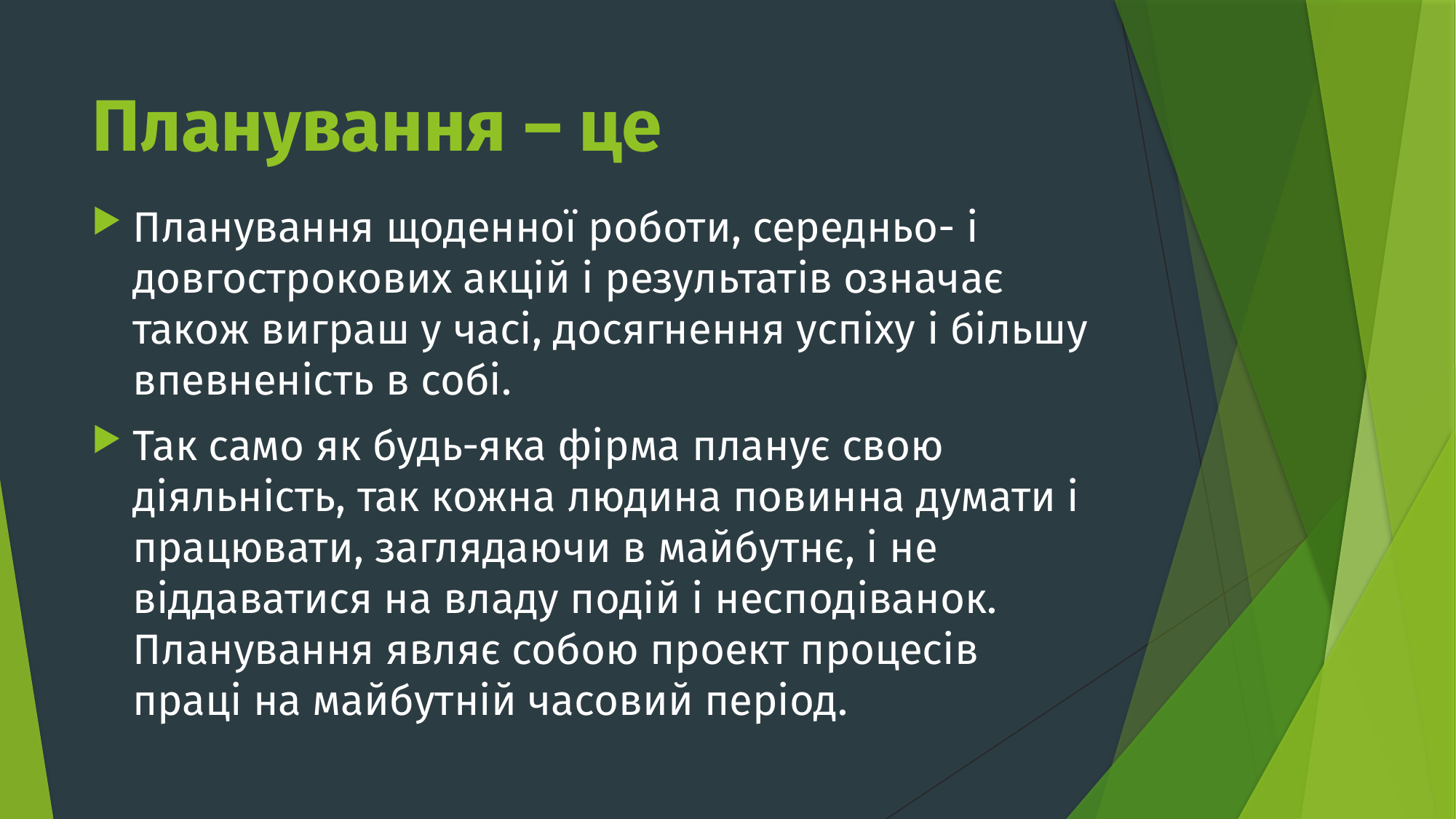

# Планування – це
Планування щоденної роботи, середньо- і довгострокових акцій і результатів означає також виграш у часі, досягнення успіху і більшу впевненість в собі.
Так само як будь-яка фірма планує свою діяльність, так кожна людина повинна думати і працювати, заглядаючи в майбутнє, і не віддаватися на владу подій і несподіванок. Планування являє собою проект процесів праці на майбутній часовий період.